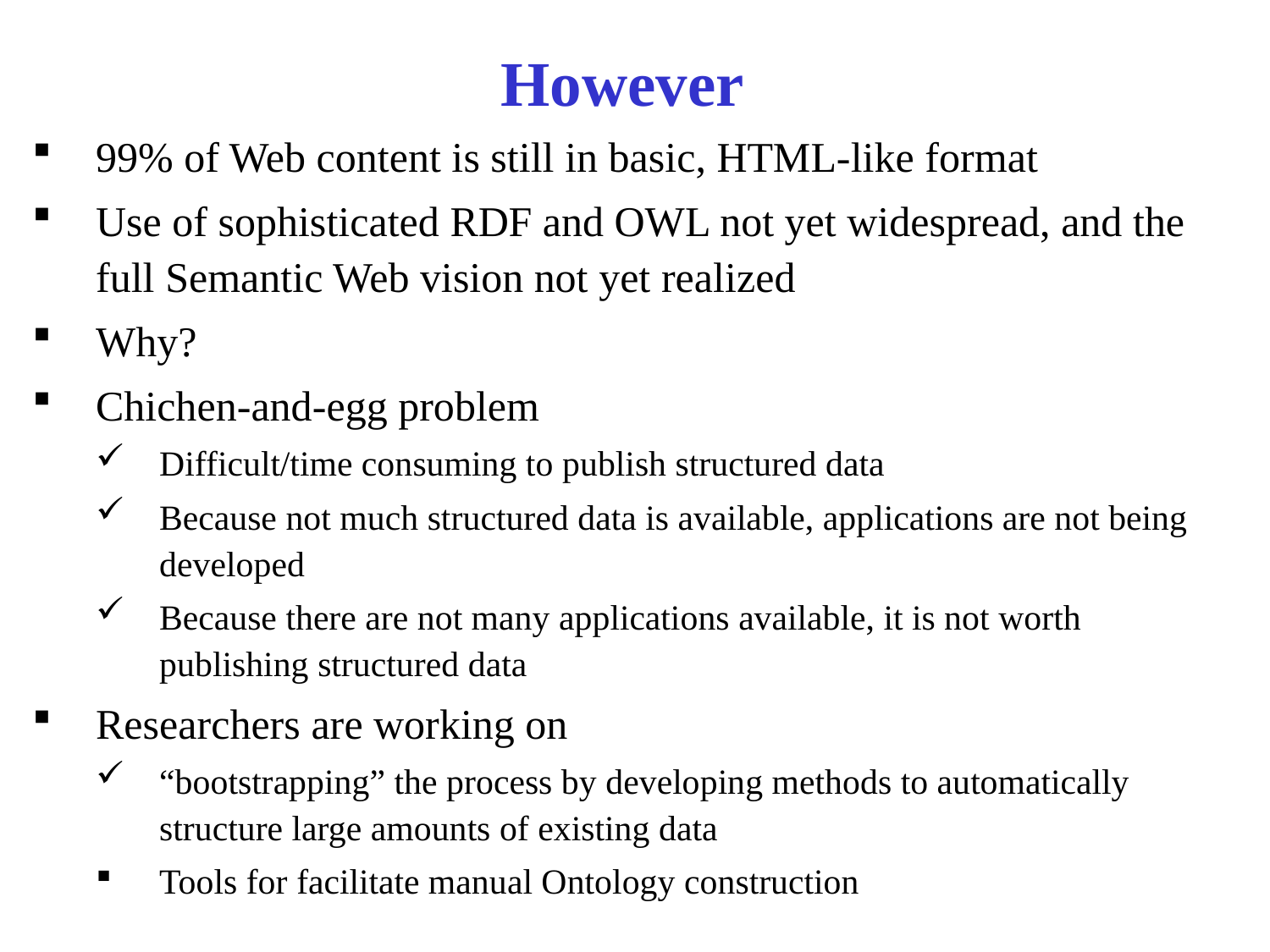

# However
99% of Web content is still in basic, HTML-like format
Use of sophisticated RDF and OWL not yet widespread, and the full Semantic Web vision not yet realized
Why?
Chichen-and-egg problem
Difficult/time consuming to publish structured data
Because not much structured data is available, applications are not being developed
Because there are not many applications available, it is not worth publishing structured data
Researchers are working on
“bootstrapping” the process by developing methods to automatically structure large amounts of existing data
Tools for facilitate manual Ontology construction